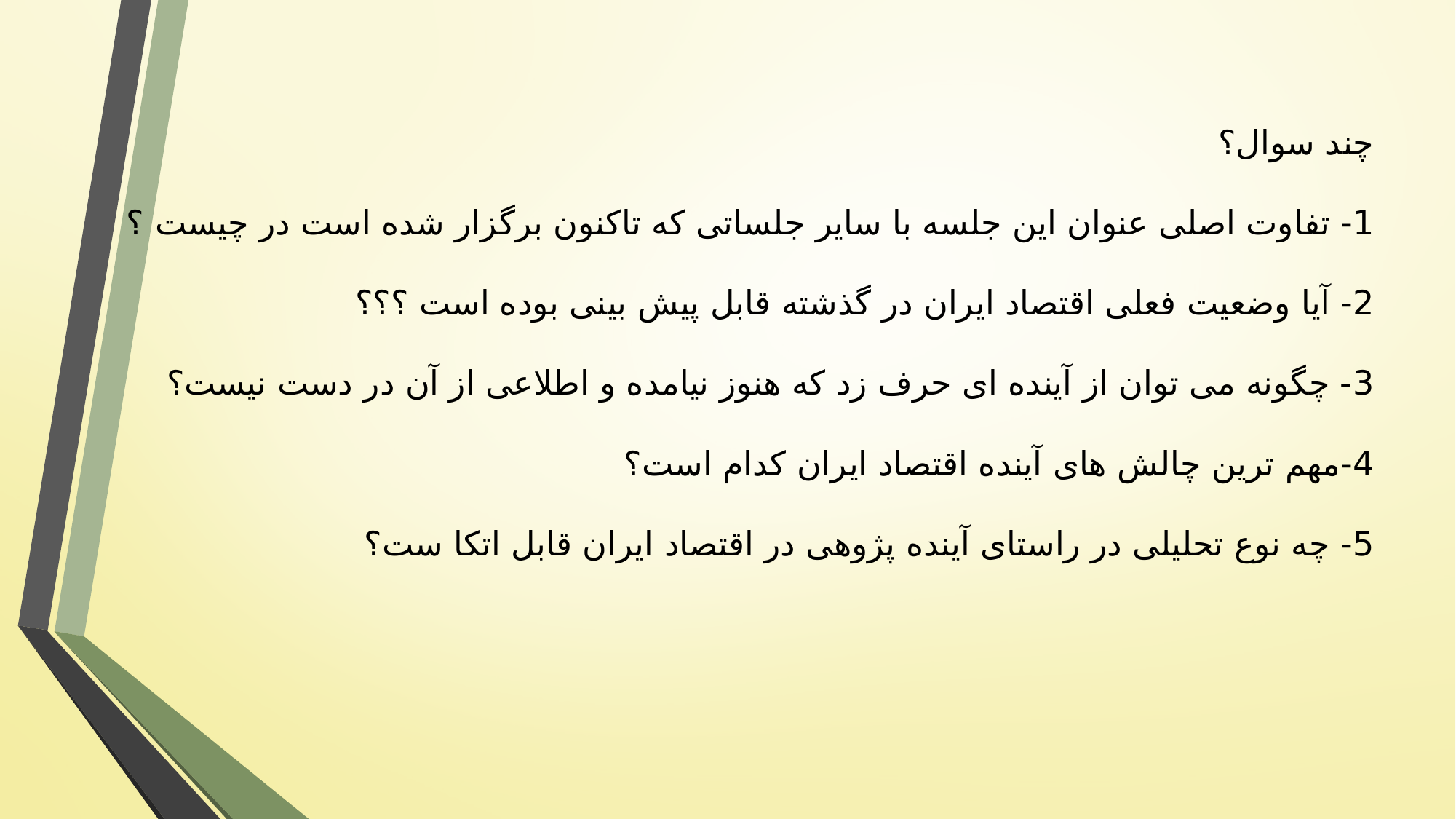

# چند سوال؟ 1- تفاوت اصلی عنوان این جلسه با سایر جلساتی که تاکنون برگزار شده است در چیست ؟ 2- آیا وضعیت فعلی اقتصاد ایران در گذشته قابل پیش بینی بوده است ؟؟؟ 3- چگونه می توان از آینده ای حرف زد که هنوز نیامده و اطلاعی از آن در دست نیست؟ 4-مهم ترین چالش های آینده اقتصاد ایران کدام است؟ 5- چه نوع تحلیلی در راستای آینده پژوهی در اقتصاد ایران قابل اتکا ست؟